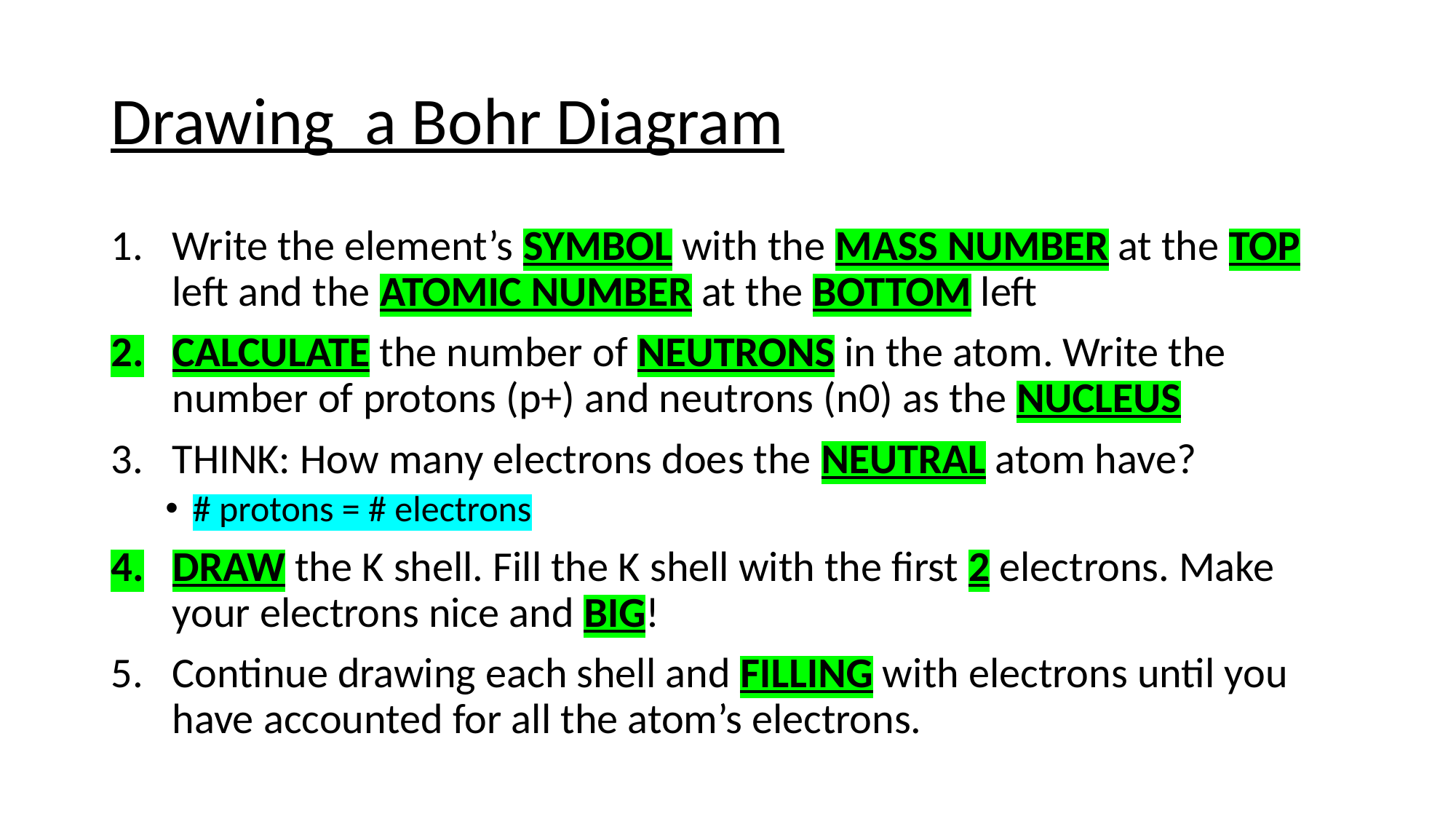

# Drawing  a Bohr Diagram
Write the element’s SYMBOL with the MASS NUMBER at the TOP left and the ATOMIC NUMBER at the BOTTOM left
CALCULATE the number of NEUTRONS in the atom. Write the number of protons (p+) and neutrons (n0) as the NUCLEUS
THINK: How many electrons does the NEUTRAL atom have?
# protons = # electrons
DRAW the K shell. Fill the K shell with the first 2 electrons. Make your electrons nice and BIG!
Continue drawing each shell and FILLING with electrons until you have accounted for all the atom’s electrons.